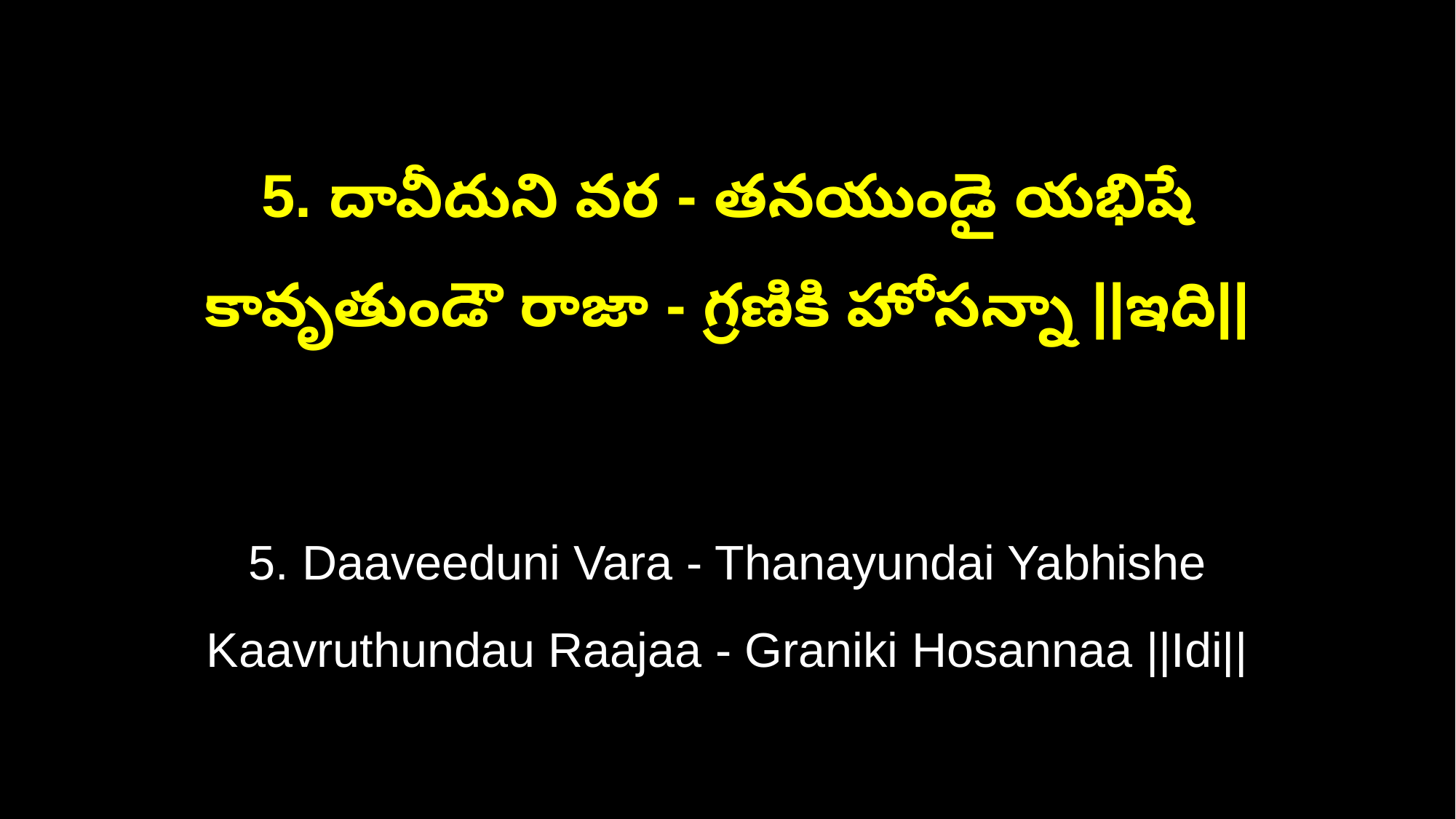

5. దావీదుని వర - తనయుండై యభిషే
కావృతుండౌ రాజా - గ్రణికి హోసన్నా ||ఇది||
5. Daaveeduni Vara - Thanayundai Yabhishe
Kaavruthundau Raajaa - Graniki Hosannaa ||Idi||